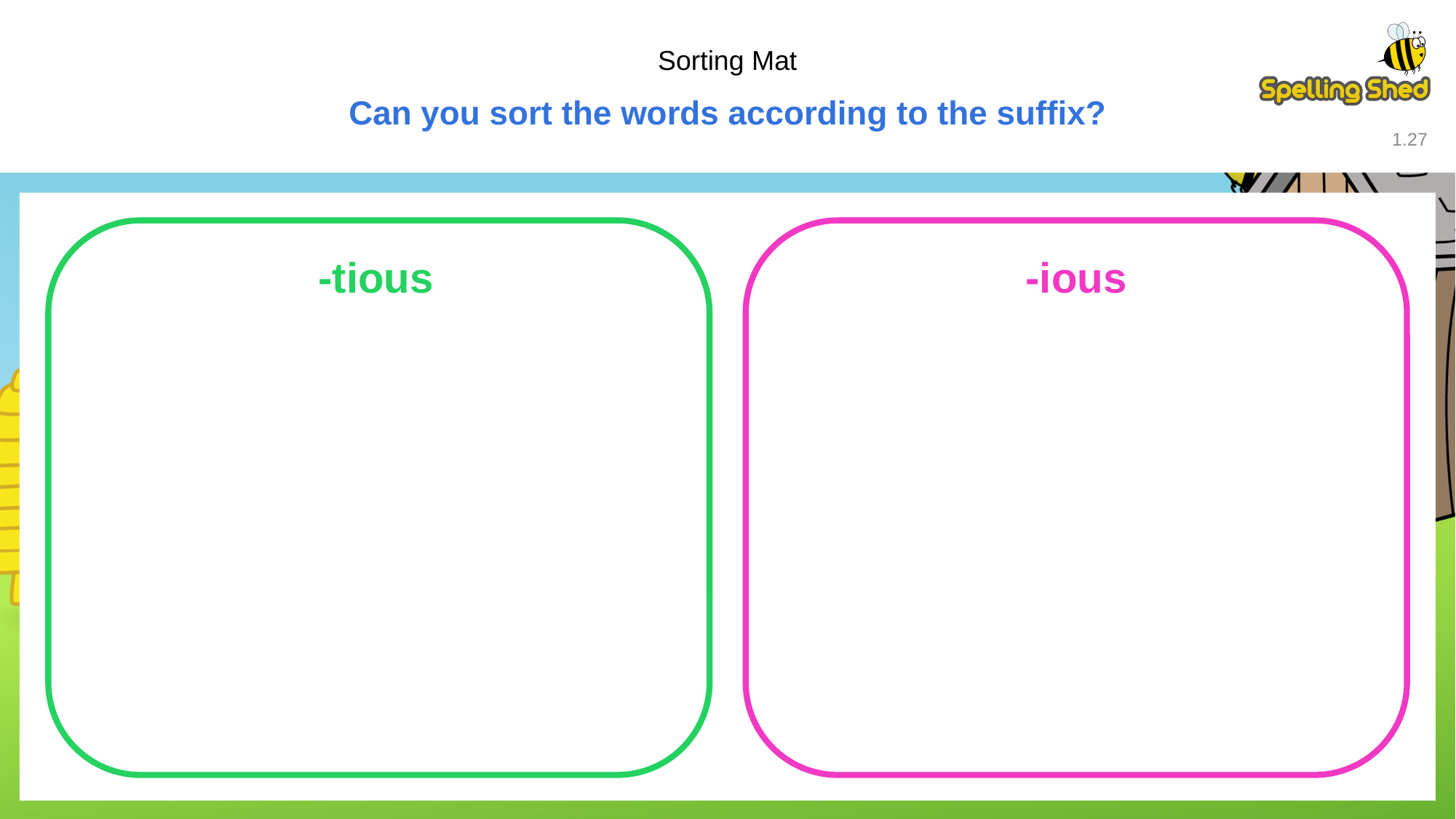

Sorting Mat
Can you sort the words according to the suffix?
1.27

-tious

-ious